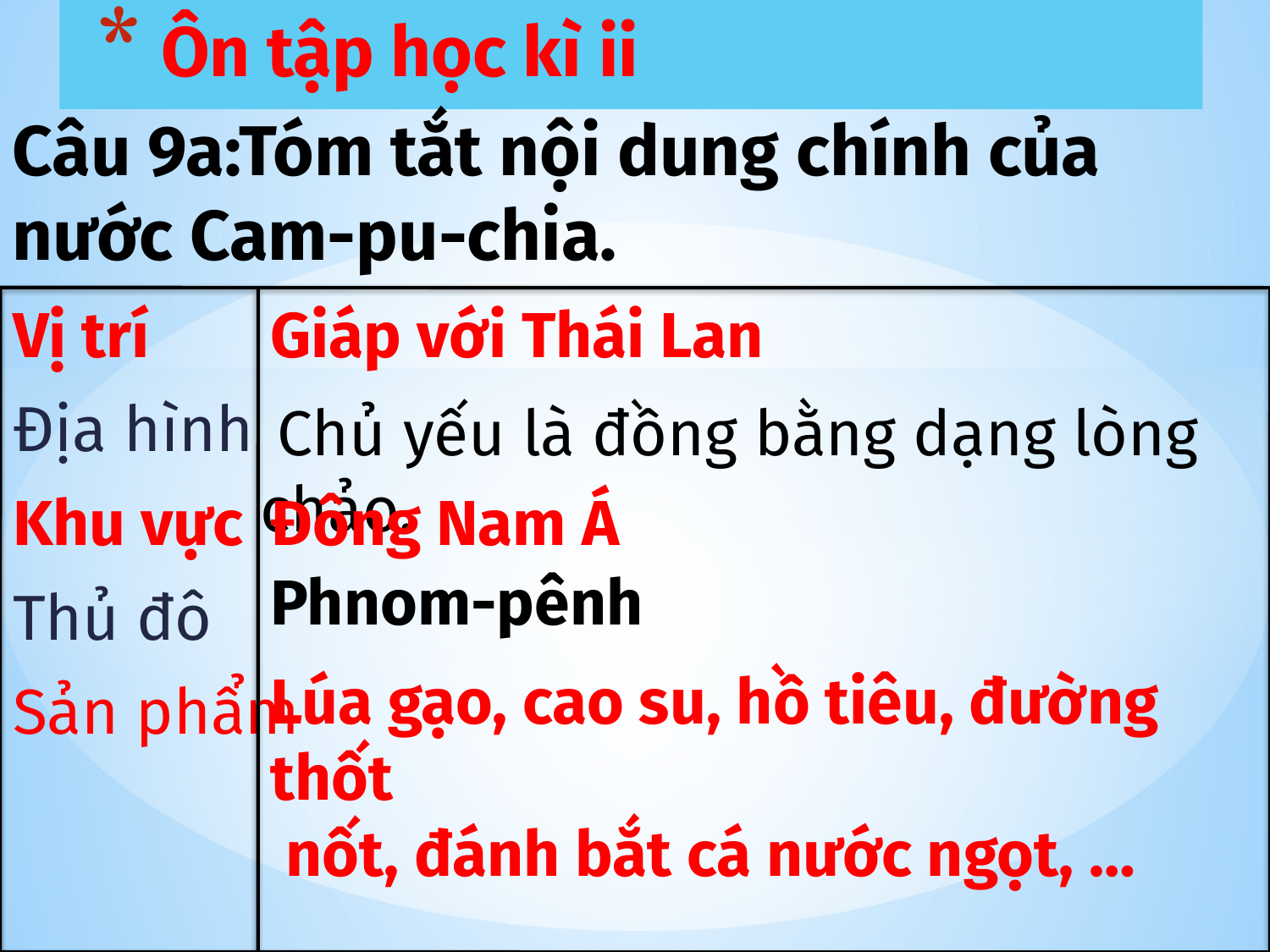

# Ôn tập học kì ii
Câu 9a:Tóm tắt nội dung chính của nước Cam-pu-chia.

Vị trí
Địa hình
Khu vực
Thủ đô
Sản phẩm
Giáp với Thái Lan
 Chủ yếu là đồng bằng dạng lòng chảo.
Đông Nam Á
Phnom-pênh
Lúa gạo, cao su, hồ tiêu, đường thốt
 nốt, đánh bắt cá nước ngọt, …